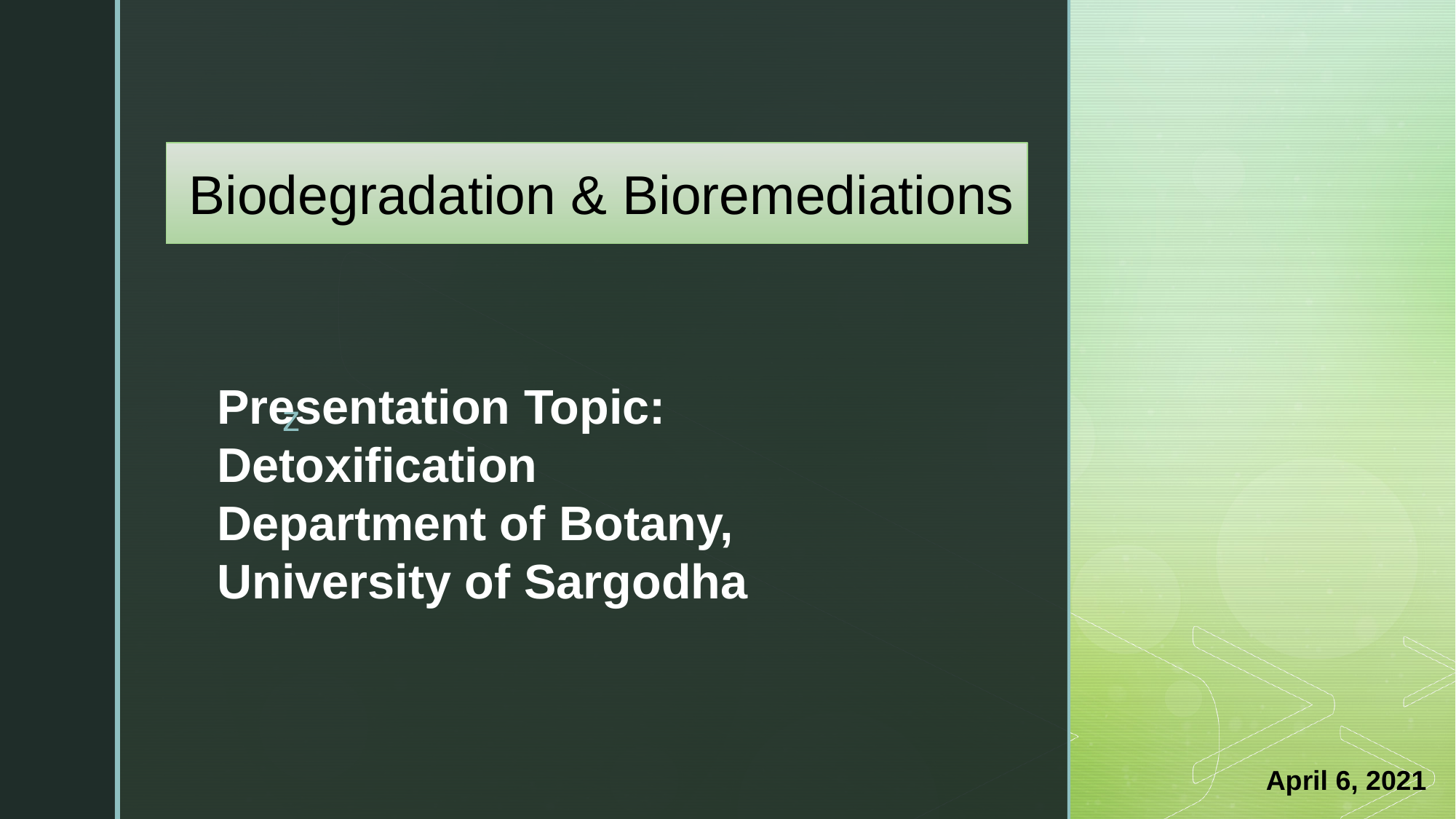

Biodegradation & Bioremediations

Presentation Topic: Detoxification
Department of Botany, University of Sargodha
April 6, 2021